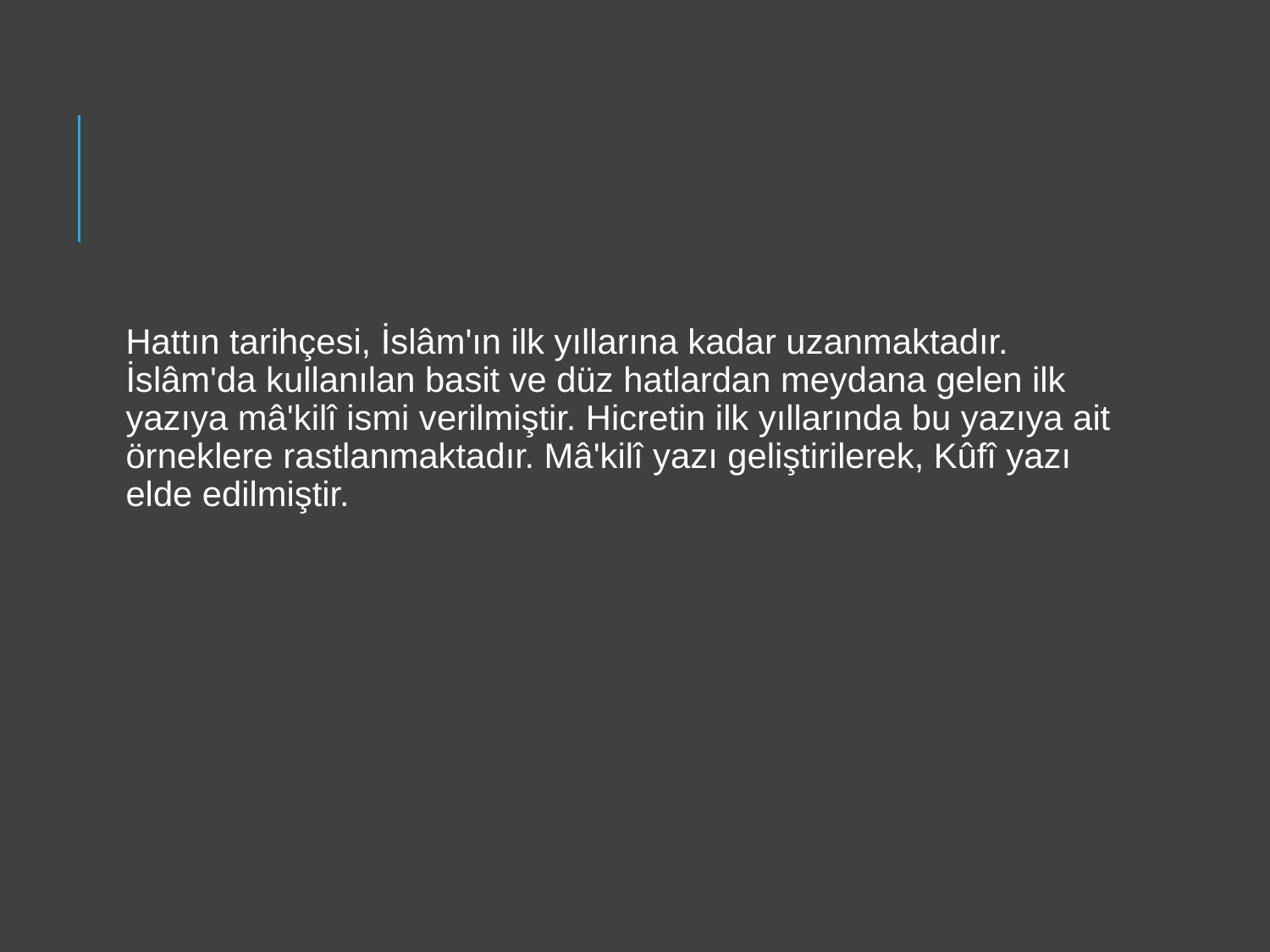

#
Hattın tarihçesi, İslâm'ın ilk yıllarına kadar uzanmaktadır. İslâm'da kullanılan basit ve düz hatlardan meydana gelen ilk yazıya mâ'kilî ismi verilmiştir. Hicretin ilk yıllarında bu yazıya ait örneklere rastlanmaktadır. Mâ'kilî yazı geliştirilerek, Kûfî yazı elde edilmiştir.